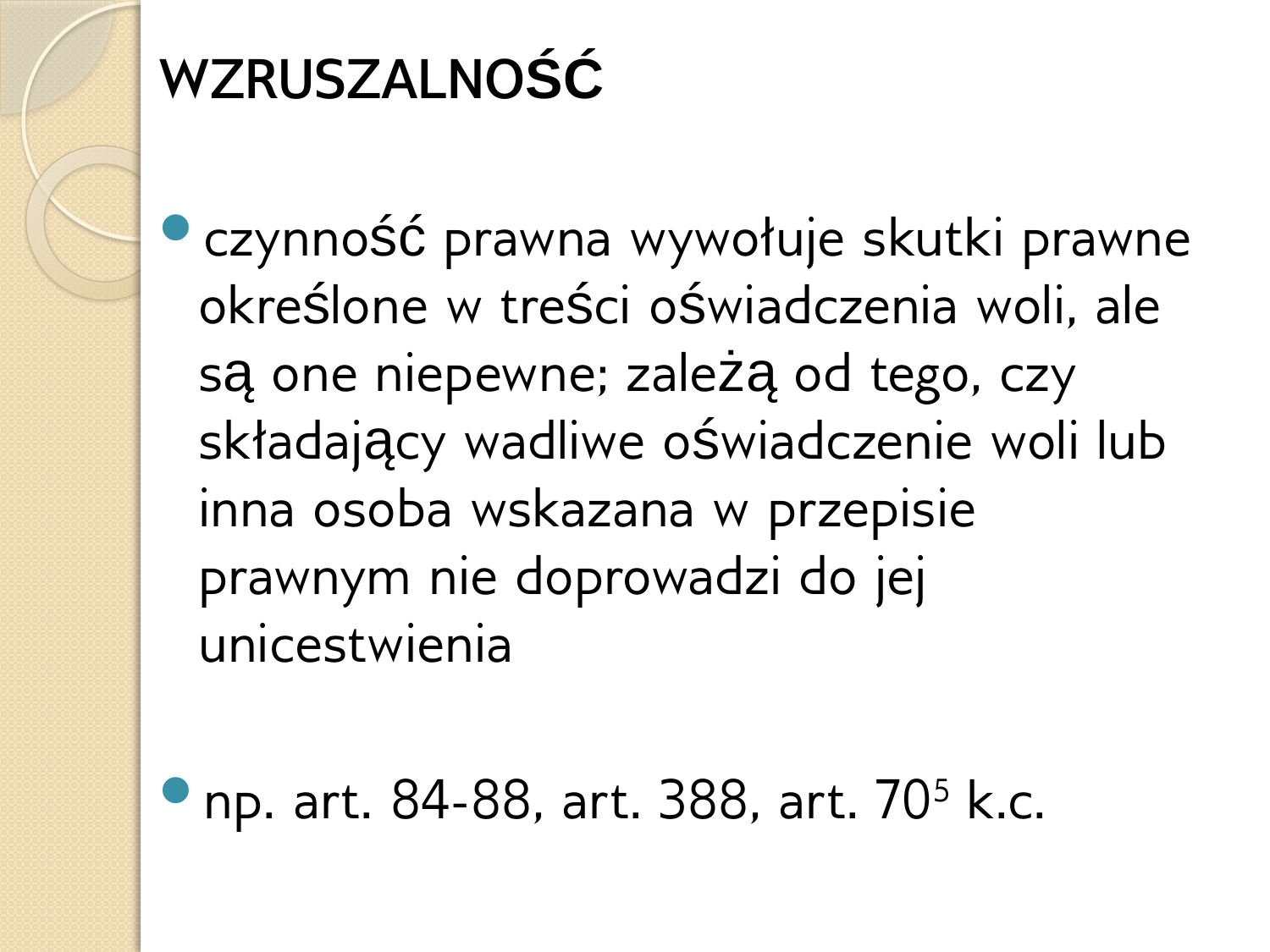

WZRUSZALNOŚĆ

czynność prawna wywołuje skutki prawne określone w treści oświadczenia woli, ale są one niepewne; zależą od tego, czy składający wadliwe oświadczenie woli lub inna osoba wskazana w przepisie prawnym nie doprowadzi do jej unicestwienia

np. art. 84-88, art. 388, art. 705 k.c.